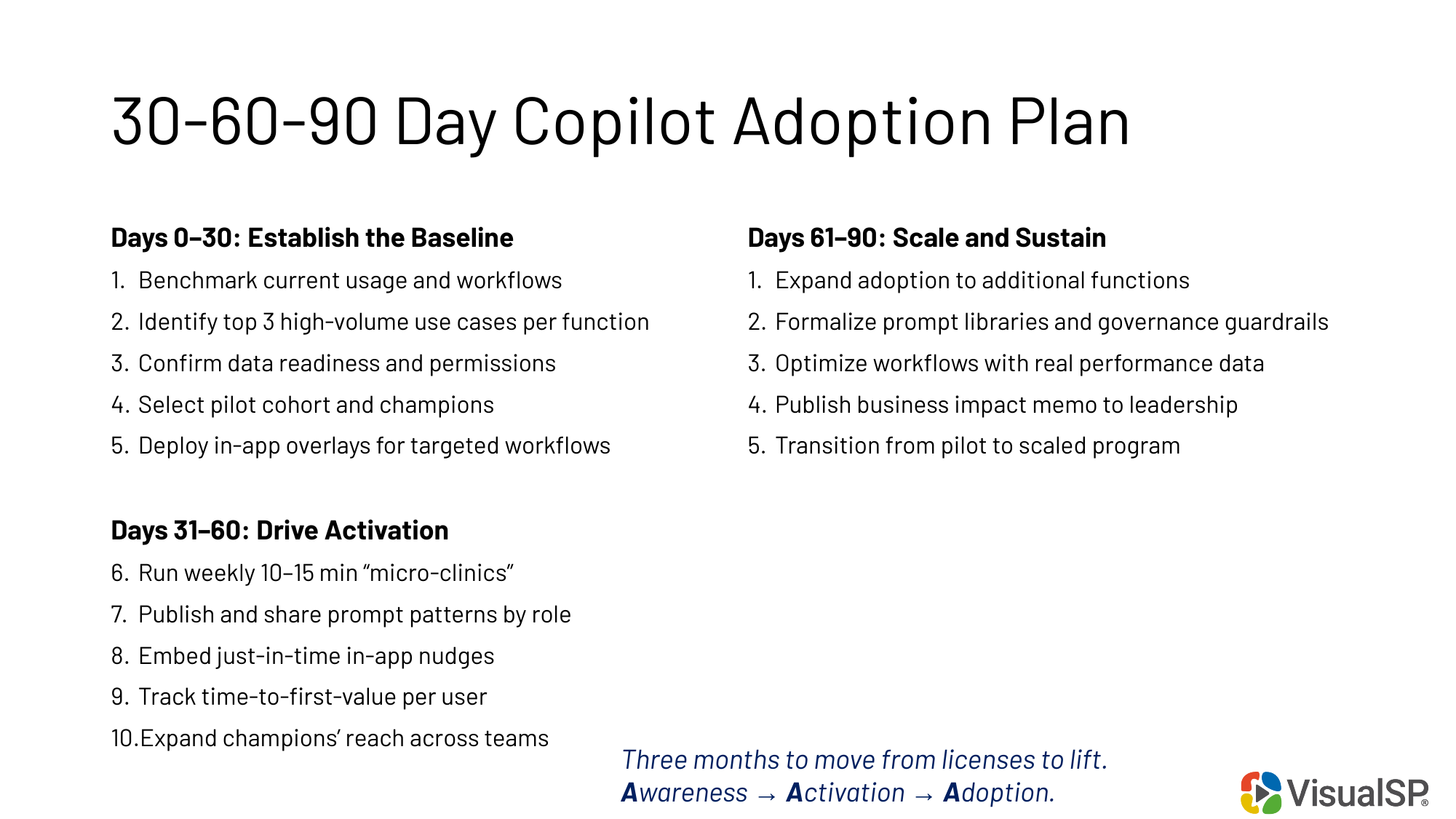

# 30-60-90 Day Copilot Adoption Plan
Days 0–30: Establish the Baseline
Benchmark current usage and workflows
Identify top 3 high-volume use cases per function
Confirm data readiness and permissions
Select pilot cohort and champions
Deploy in-app overlays for targeted workflows

Days 31–60: Drive Activation
Run weekly 10–15 min “micro-clinics”
Publish and share prompt patterns by role
Embed just-in-time in-app nudges
Track time-to-first-value per user
Expand champions’ reach across teams
Days 61–90: Scale and Sustain
Expand adoption to additional functions
Formalize prompt libraries and governance guardrails
Optimize workflows with real performance data
Publish business impact memo to leadership
Transition from pilot to scaled program
Three months to move from licenses to lift.
Awareness → Activation → Adoption.